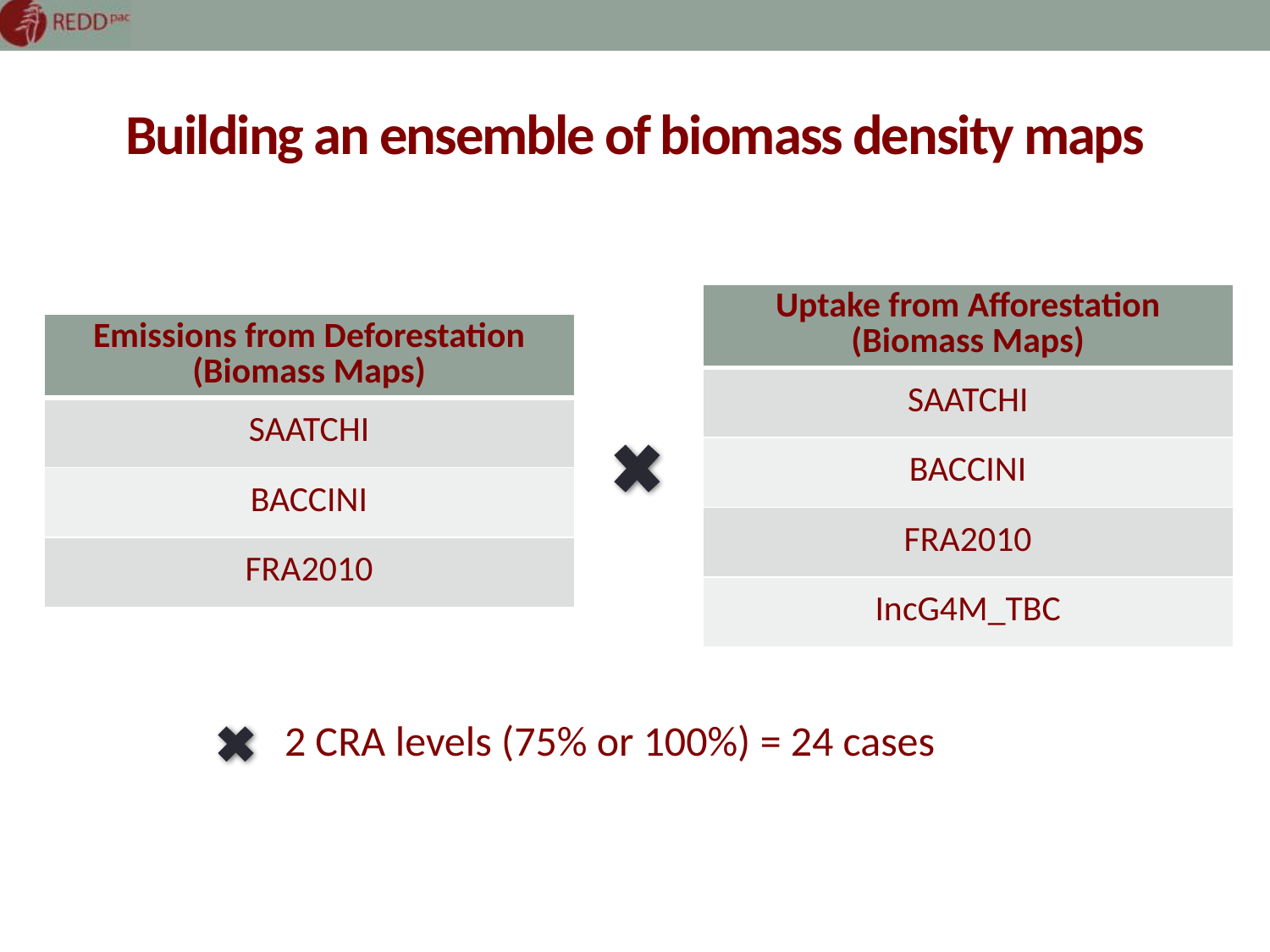

# Building an ensemble of biomass density maps
| Uptake from Afforestation (Biomass Maps) |
| --- |
| SAATCHI |
| BACCINI |
| FRA2010 |
| IncG4M\_TBC |
| Emissions from Deforestation (Biomass Maps) |
| --- |
| SAATCHI |
| BACCINI |
| FRA2010 |

2 CRA levels (75% or 100%) = 24 cases